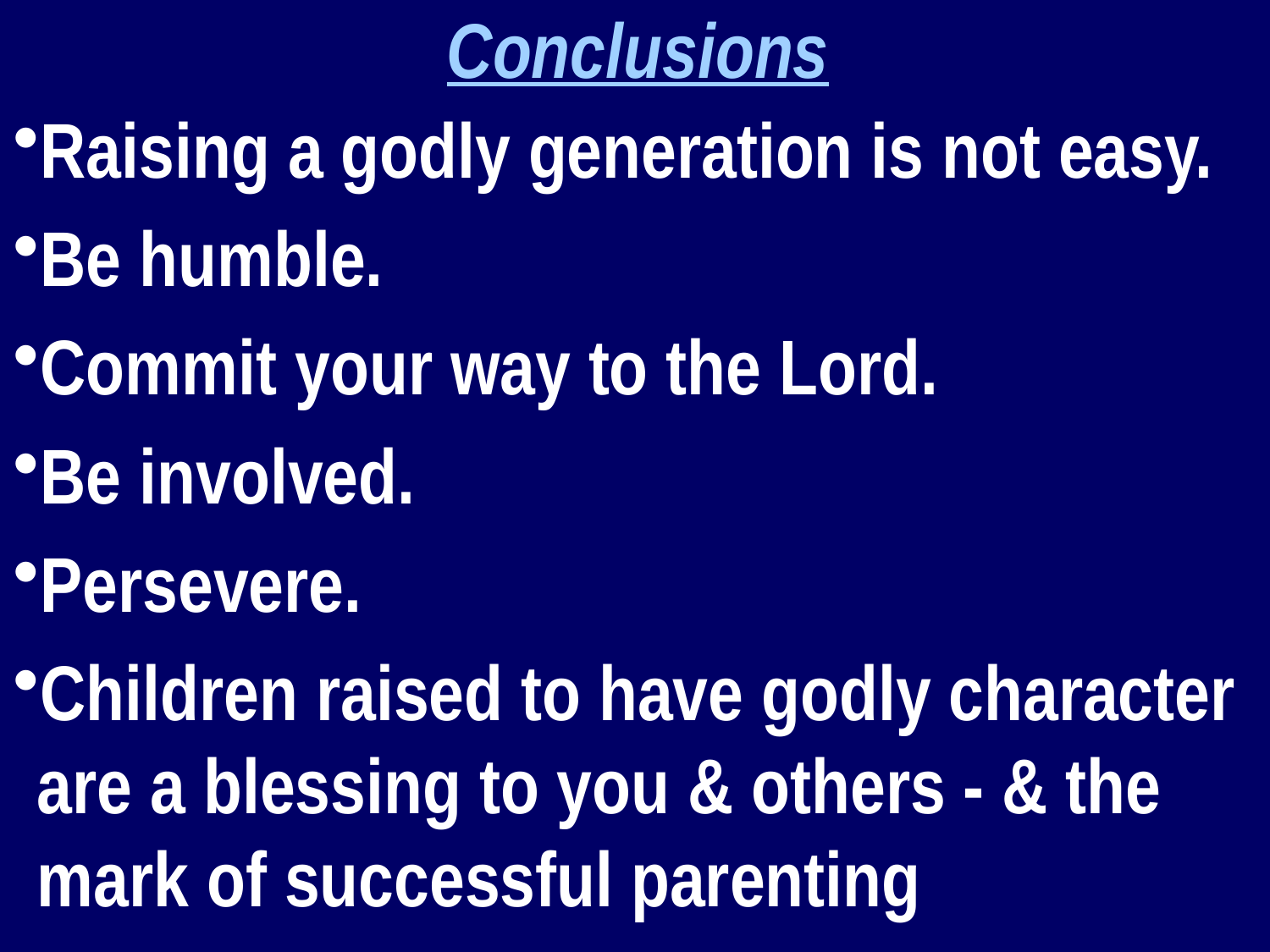

Conclusions
Raising a godly generation is not easy.
Be humble.
Commit your way to the Lord.
Be involved.
Persevere.
Children raised to have godly character are a blessing to you & others - & the mark of successful parenting